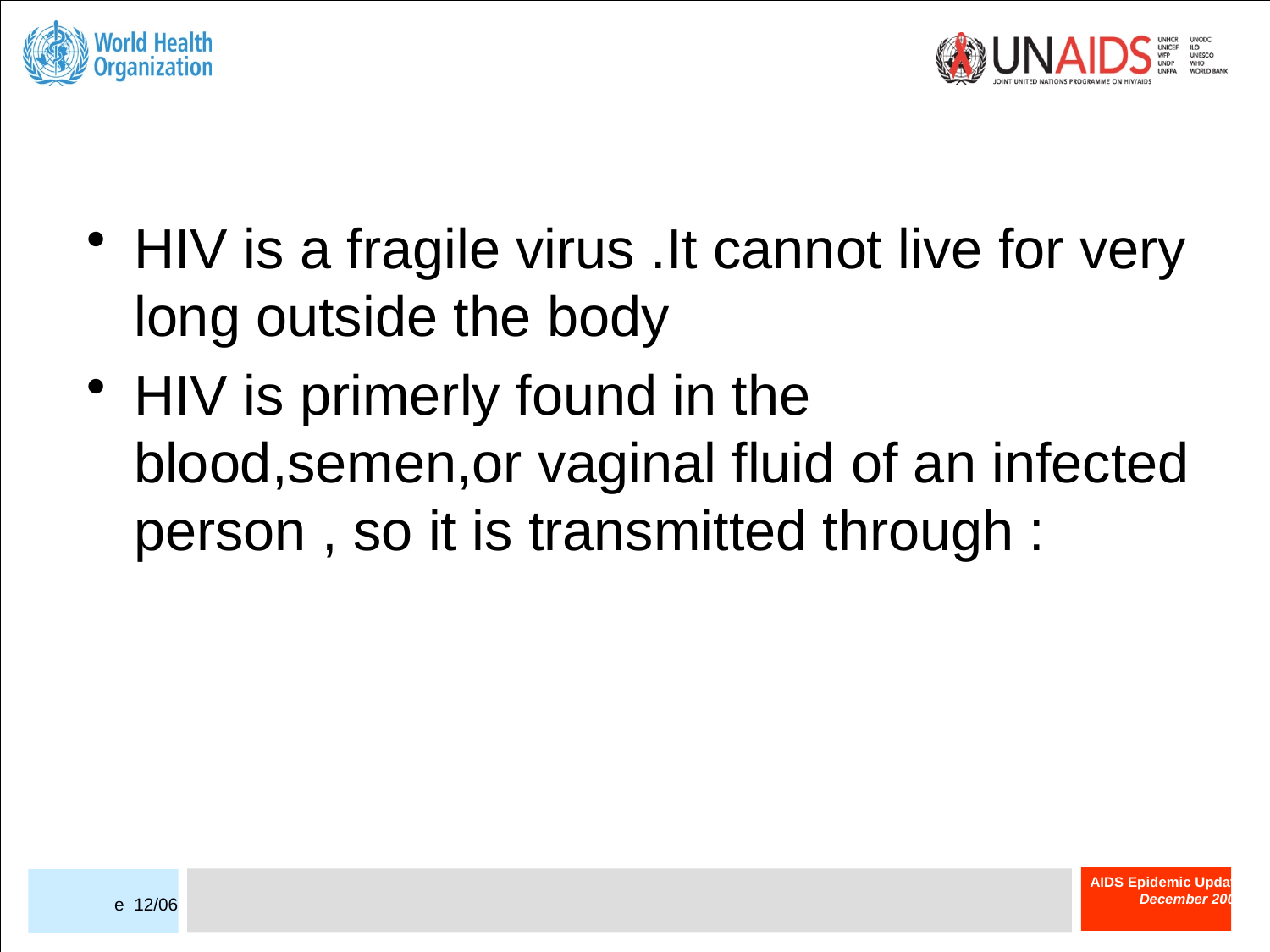

HIV is a fragile virus .It cannot live for very long outside the body
HIV is primerly found in the blood,semen,or vaginal fluid of an infected person , so it is transmitted through :

12/06  e